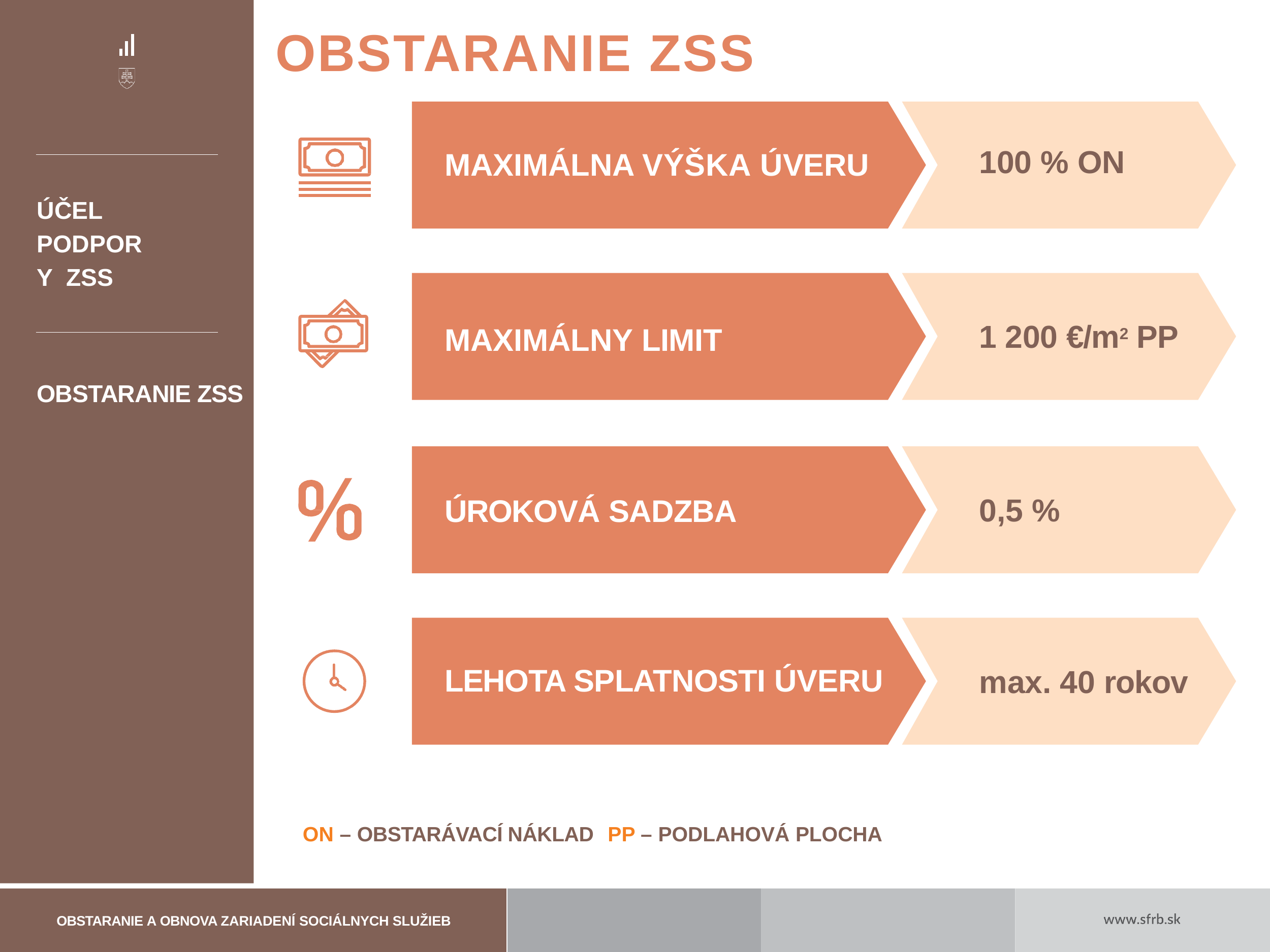

OBSTARANIE ZSS

# 100 % ON
MAXIMÁLNA VÝŠKA ÚVERU

ÚČEL  PODPORY  ZSS

1 200 €/m2 PP
MAXIMÁLNY LIMIT

OBSTARANIE ZSS

0,5 %
ÚROKOVÁ SADZBA

LEHOTA SPLATNOSTI ÚVERU
max. 40 rokov
ON – OBSTARÁVACÍ NÁKLAD
PP – PODLAHOVÁ PLOCHA

OBSTARANIE A OBNOVA ZARIADENÍ SOCIÁLNYCH SLUŽIEB